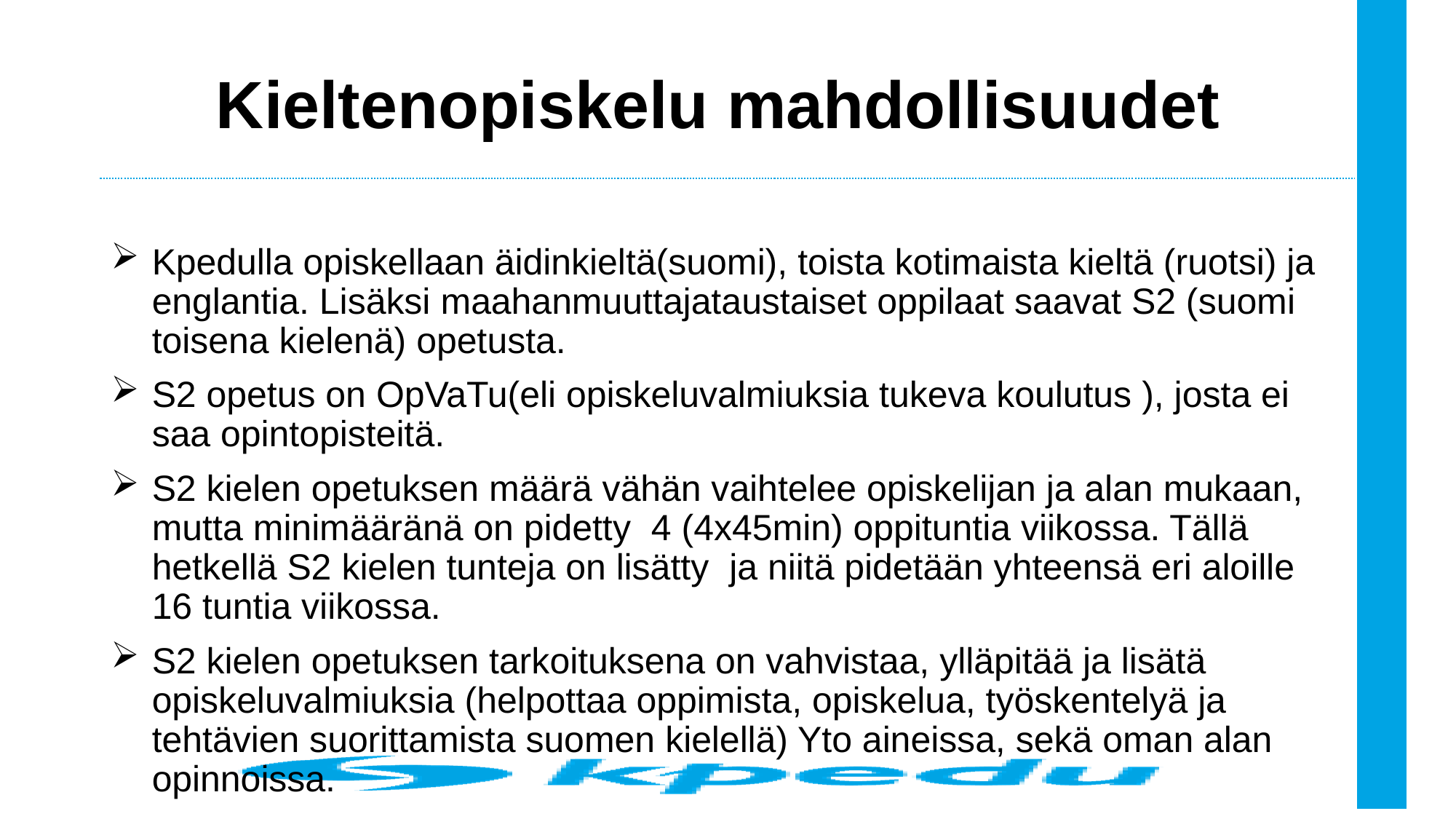

# Kieltenopiskelu mahdollisuudet
Kpedulla opiskellaan äidinkieltä(suomi), toista kotimaista kieltä (ruotsi) ja englantia. Lisäksi maahanmuuttajataustaiset oppilaat saavat S2 (suomi toisena kielenä) opetusta.
S2 opetus on OpVaTu(eli opiskeluvalmiuksia tukeva koulutus ), josta ei saa opintopisteitä.  ​
S2 kielen opetuksen määrä vähän vaihtelee opiskelijan ja alan mukaan, mutta minimääränä on pidetty  4 (4x45min) oppituntia viikossa. Tällä hetkellä S2 kielen tunteja on lisätty  ja niitä pidetään yhteensä eri aloille 16 tuntia viikossa.
S2 kielen opetuksen tarkoituksena on vahvistaa, ylläpitää ja lisätä opiskeluvalmiuksia (helpottaa oppimista, opiskelua, työskentelyä ja tehtävien suorittamista suomen kielellä) Yto aineissa, sekä oman alan opinnoissa.​